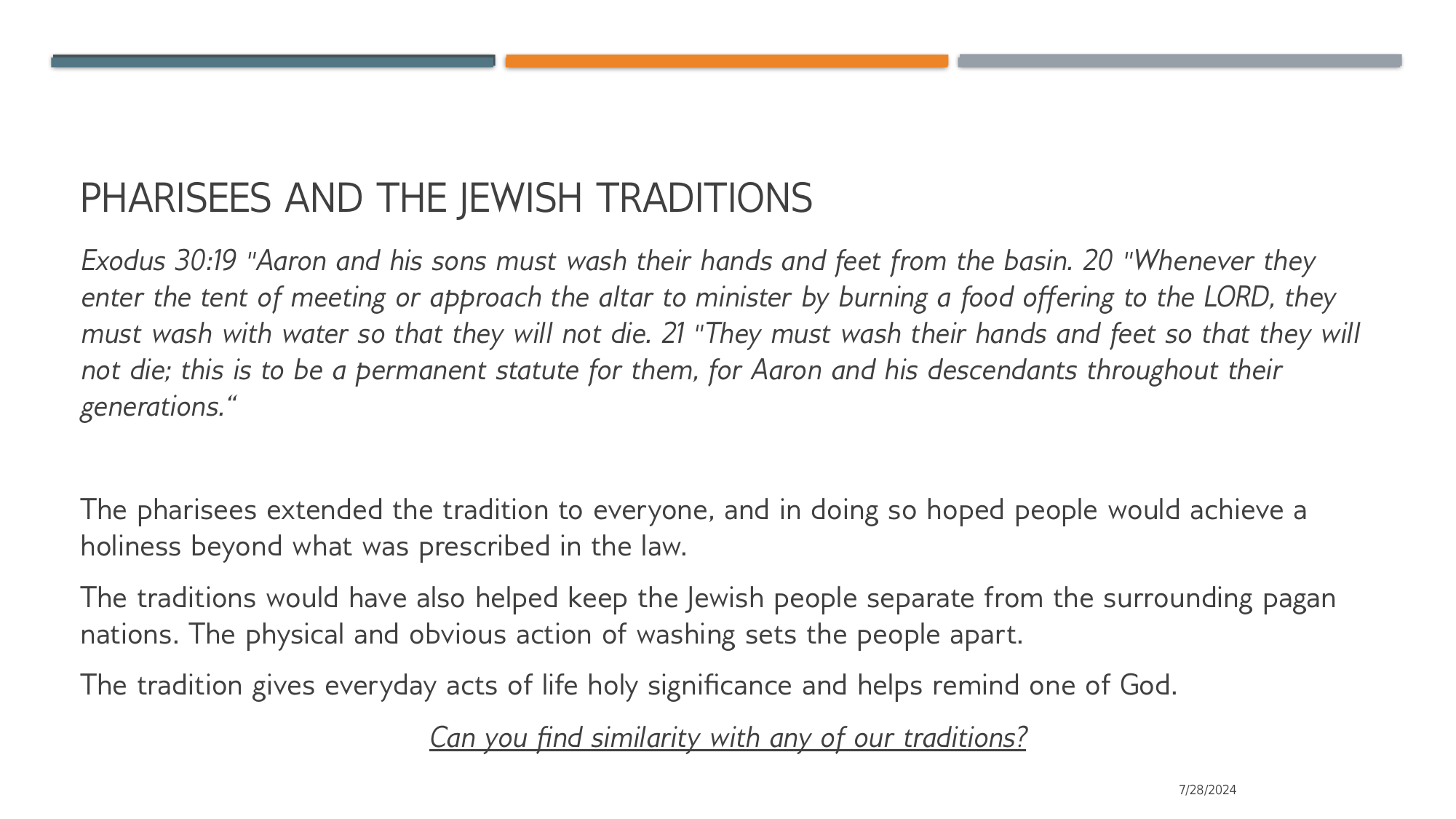

# Pharisees and The Jewish Traditions
Exodus 30:19 "Aaron and his sons must wash their hands and feet from the basin. 20 "Whenever they enter the tent of meeting or approach the altar to minister by burning a food offering to the LORD, they must wash with water so that they will not die. 21 "They must wash their hands and feet so that they will not die; this is to be a permanent statute for them, for Aaron and his descendants throughout their generations.“

The pharisees extended the tradition to everyone, and in doing so hoped people would achieve a holiness beyond what was prescribed in the law.
The traditions would have also helped keep the Jewish people separate from the surrounding pagan nations. The physical and obvious action of washing sets the people apart.
The tradition gives everyday acts of life holy significance and helps remind one of God.
Can you find similarity with any of our traditions?
7/28/2024